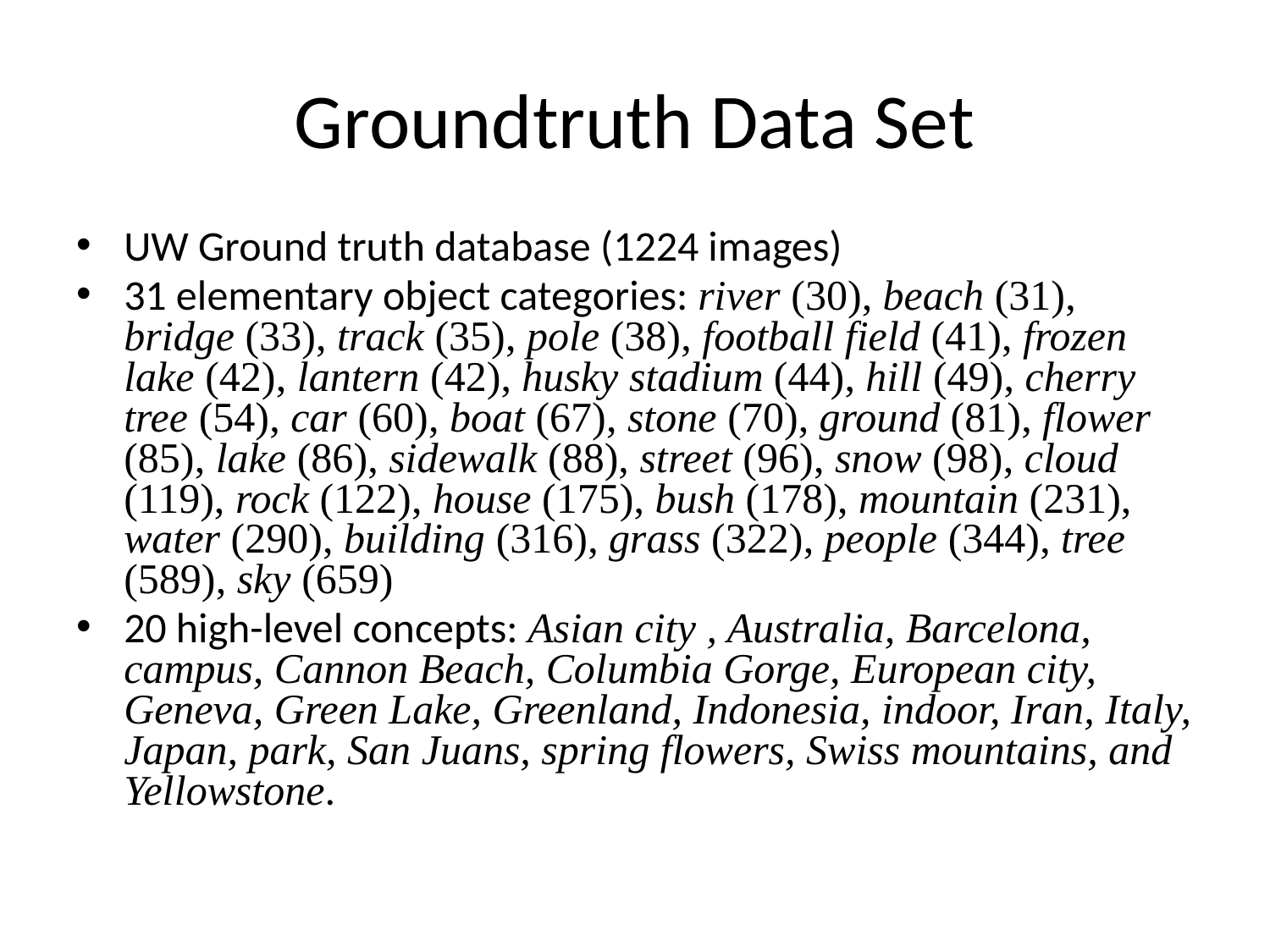

# Groundtruth Data Set
UW Ground truth database (1224 images)
31 elementary object categories: river (30), beach (31), bridge (33), track (35), pole (38), football field (41), frozen lake (42), lantern (42), husky stadium (44), hill (49), cherry tree (54), car (60), boat (67), stone (70), ground (81), flower (85), lake (86), sidewalk (88), street (96), snow (98), cloud (119), rock (122), house (175), bush (178), mountain (231), water (290), building (316), grass (322), people (344), tree (589), sky (659)
20 high-level concepts: Asian city , Australia, Barcelona, campus, Cannon Beach, Columbia Gorge, European city, Geneva, Green Lake, Greenland, Indonesia, indoor, Iran, Italy, Japan, park, San Juans, spring flowers, Swiss mountains, and Yellowstone.